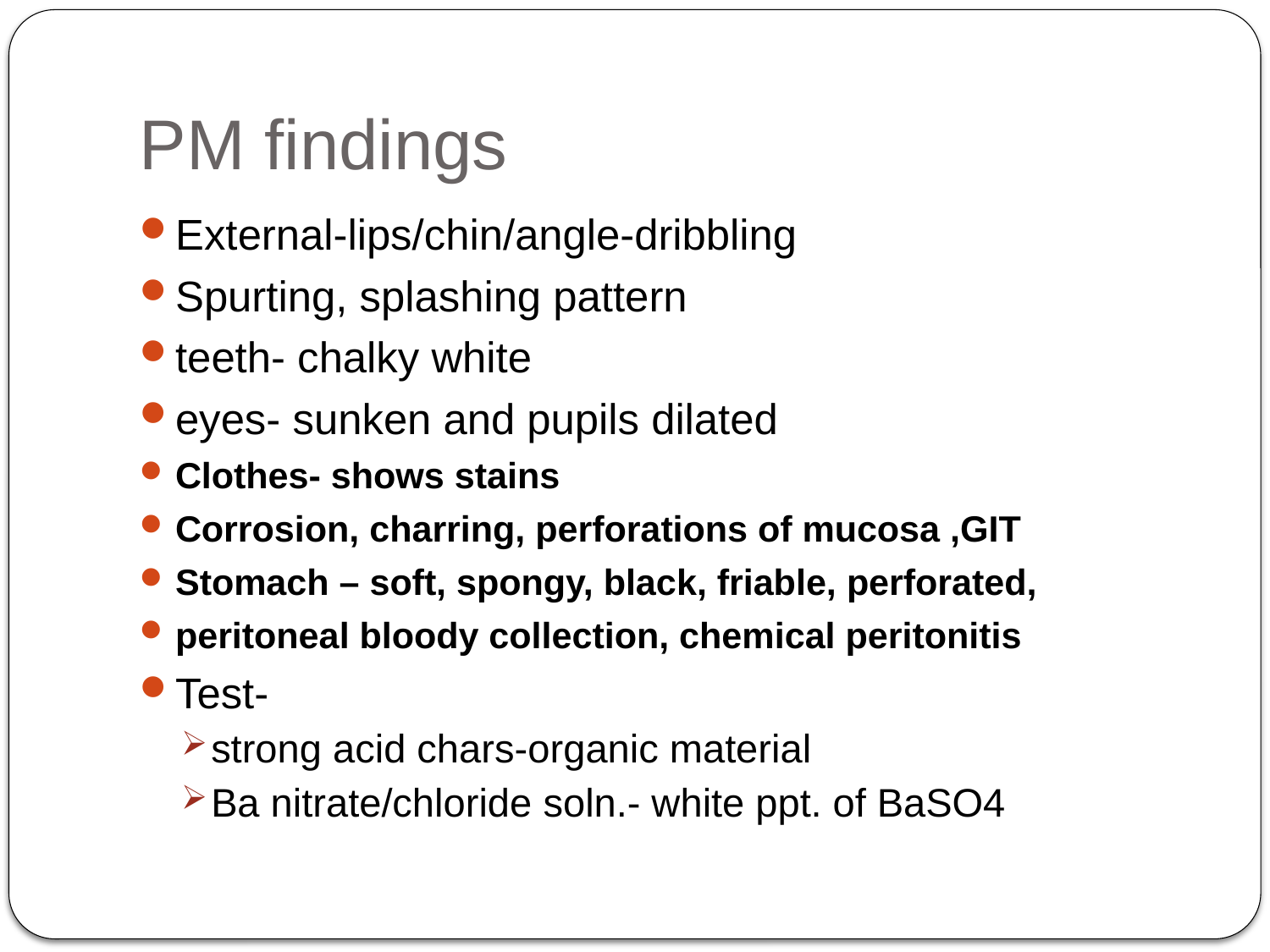

# PM findings
External-lips/chin/angle-dribbling
Spurting, splashing pattern
teeth- chalky white
eyes- sunken and pupils dilated
Clothes- shows stains
Corrosion, charring, perforations of mucosa ,GIT
Stomach – soft, spongy, black, friable, perforated,
peritoneal bloody collection, chemical peritonitis
Test-
strong acid chars-organic material
Ba nitrate/chloride soln.- white ppt. of BaSO4